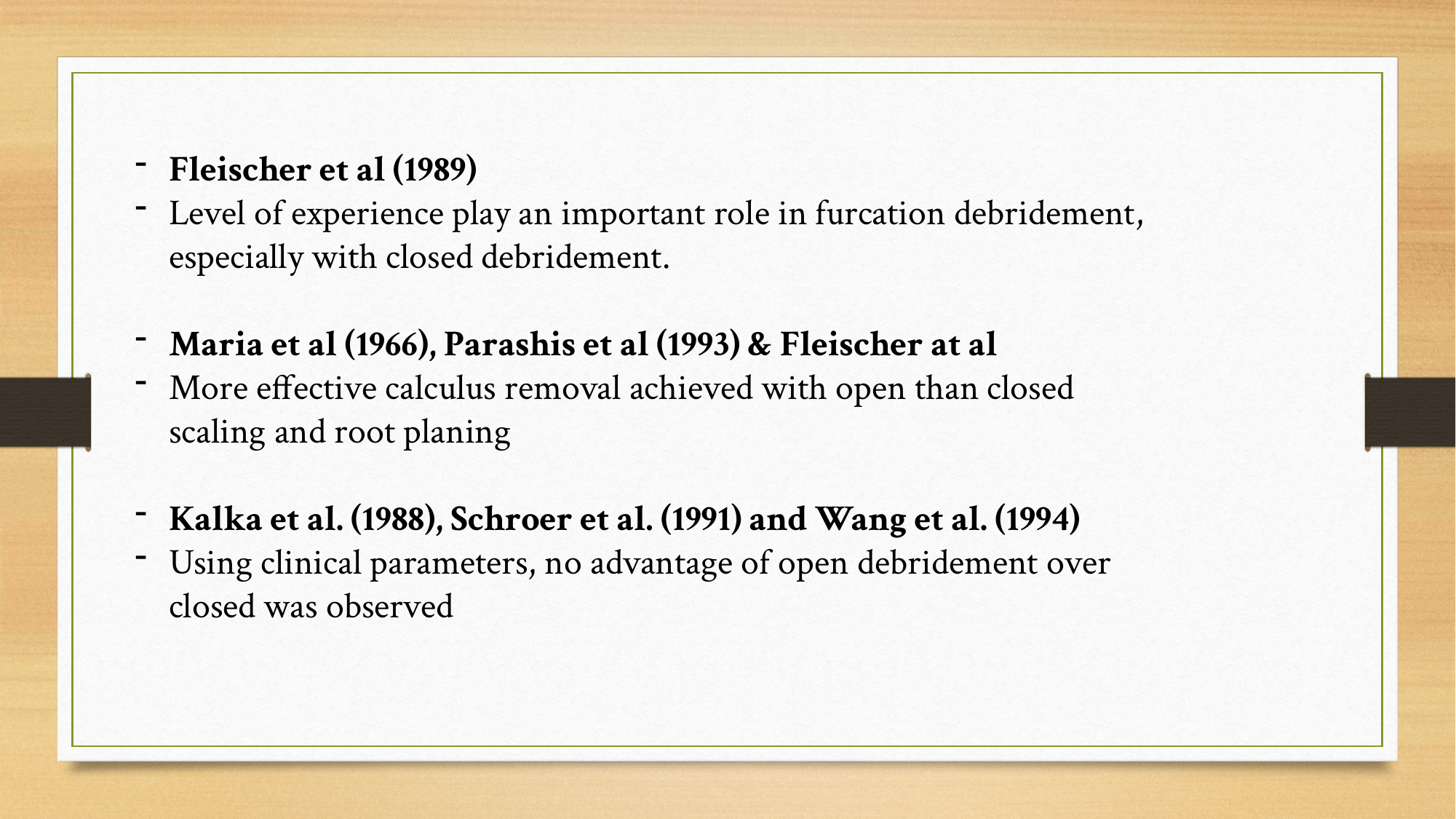

Fleischer et al (1989)
Level of experience play an important role in furcation debridement, especially with closed debridement.

Maria et al (1966), Parashis et al (1993) & Fleischer at al
More effective calculus removal achieved with open than closed scaling and root planing

Kalka et al. (1988), Schroer et al. (1991) and Wang et al. (1994)
Using clinical parameters, no advantage of open debridement over closed was observed